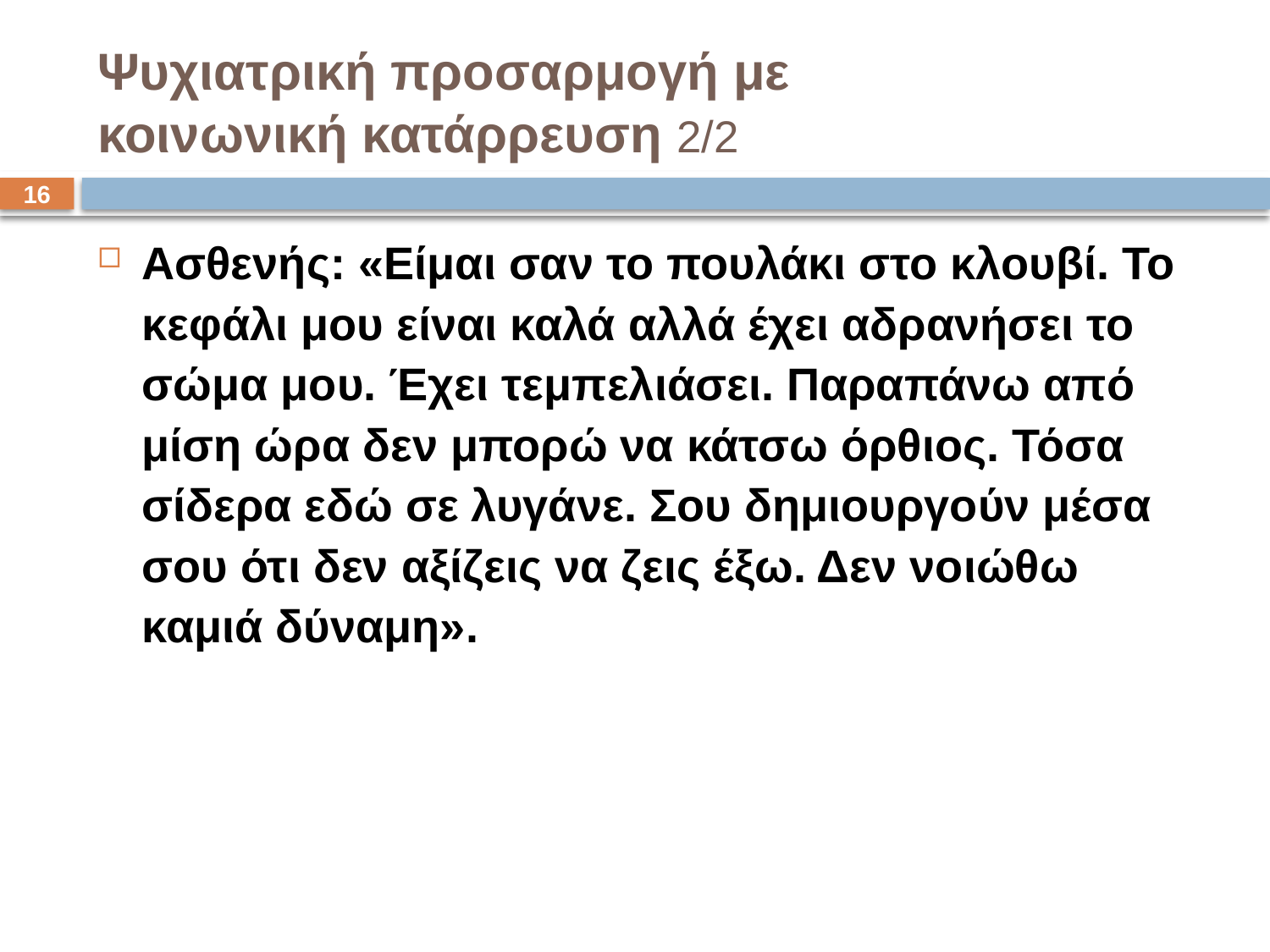

# Ψυχιατρική προσαρμογή με κοινωνική κατάρρευση 2/2
16
Ασθενής: «Είμαι σαν το πουλάκι στο κλουβί. Το κεφάλι μου είναι καλά αλλά έχει αδρανήσει το σώμα μου. Έχει τεμπελιάσει. Παραπάνω από μίση ώρα δεν μπορώ να κάτσω όρθιος. Τόσα σίδερα εδώ σε λυγάνε. Σου δημιουργούν μέσα σου ότι δεν αξίζεις να ζεις έξω. Δεν νοιώθω καμιά δύναμη».